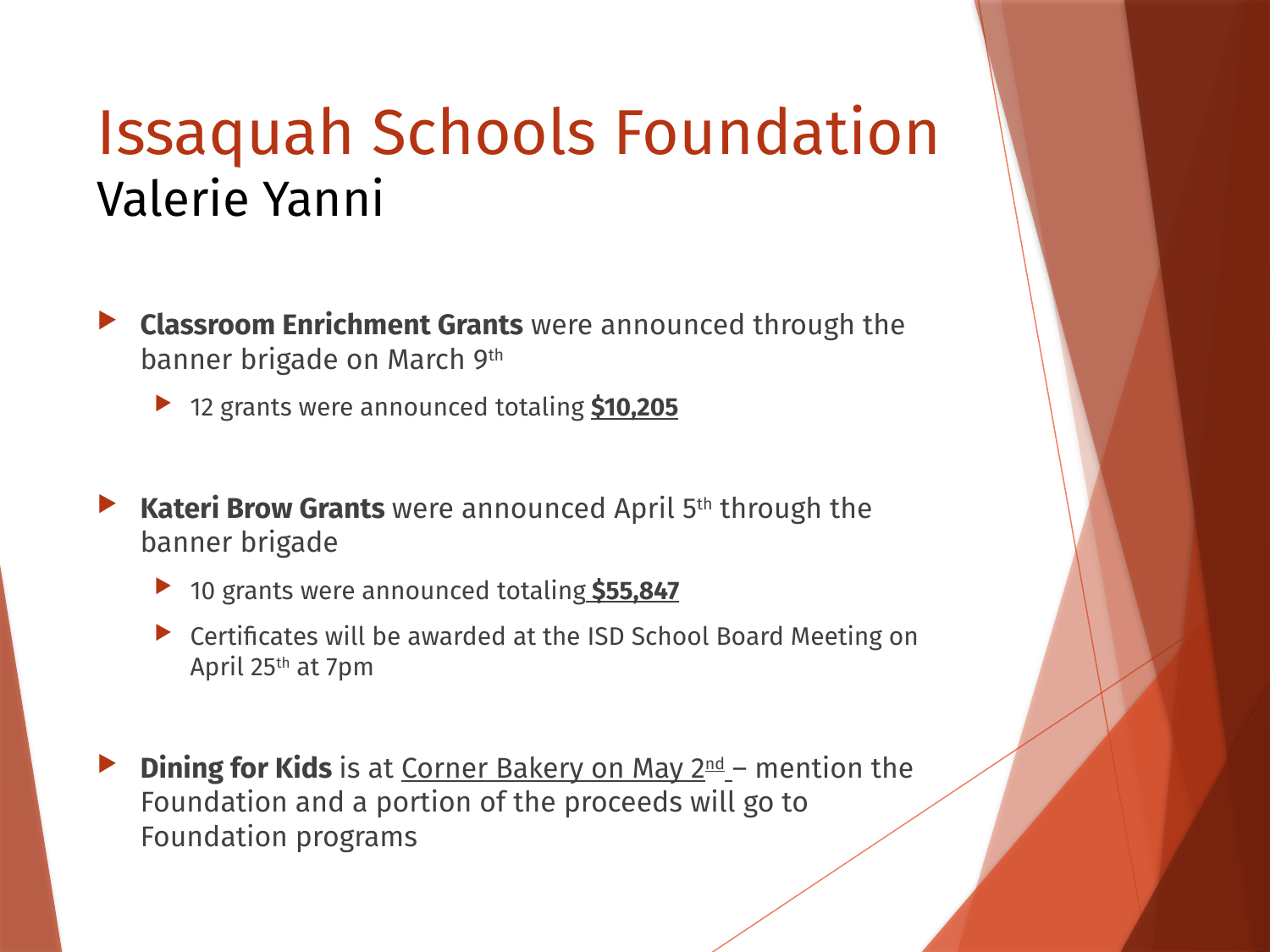

# Issaquah Schools Foundation Valerie Yanni
Classroom Enrichment Grants were announced through the banner brigade on March 9th
12 grants were announced totaling $10,205

Kateri Brow Grants were announced April 5th through the banner brigade
10 grants were announced totaling $55,847
Certificates will be awarded at the ISD School Board Meeting on April 25th at 7pm

Dining for Kids is at Corner Bakery on May 2nd – mention the Foundation and a portion of the proceeds will go to Foundation programs